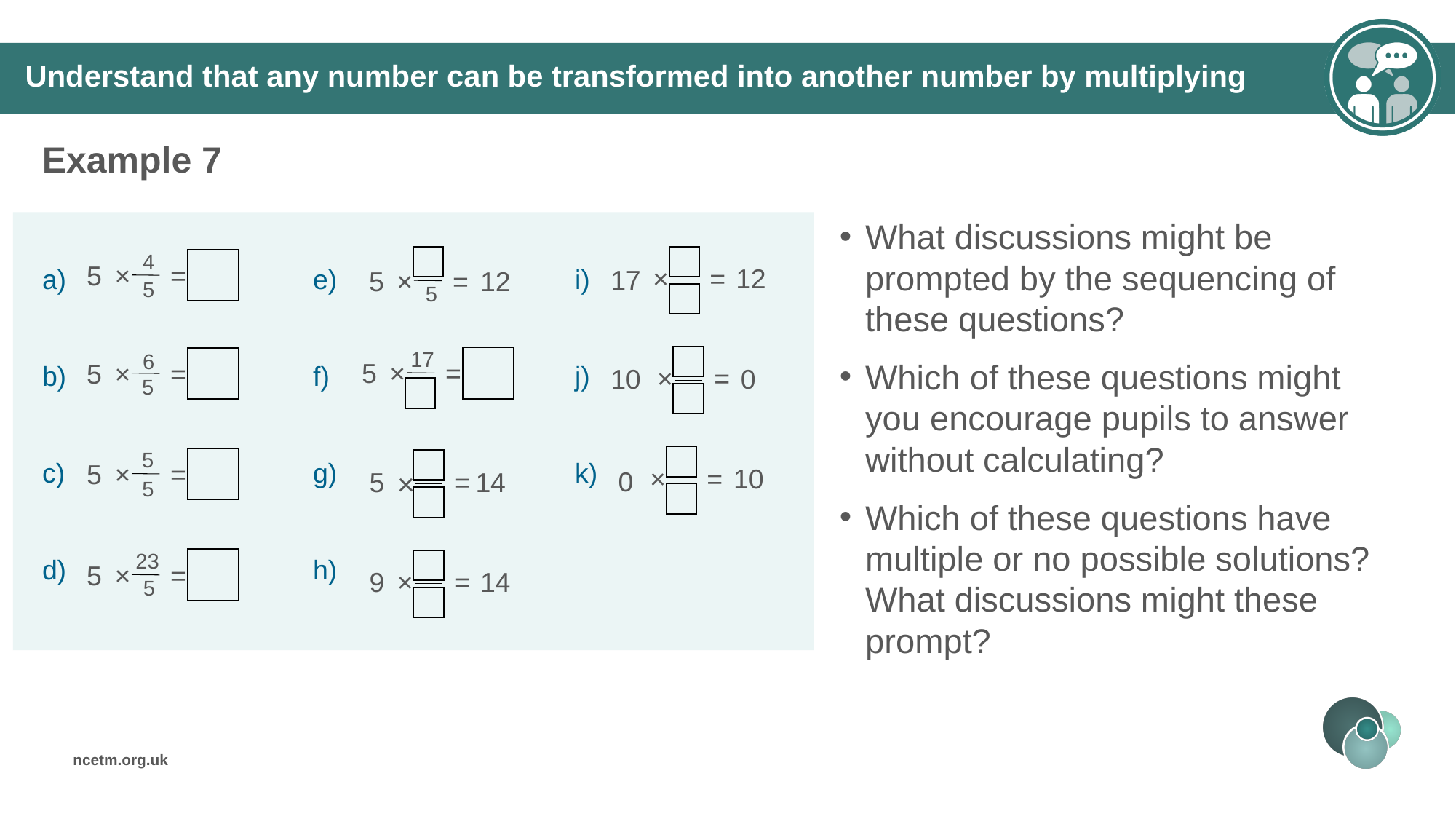

Understand that any number can be transformed into another number by multiplying
Example 7
What discussions might be prompted by the sequencing of these questions?
Which of these questions might you encourage pupils to answer without calculating?
Which of these questions have multiple or no possible solutions? What discussions might these prompt?

4

5
=
×
5

12
5
=
×
5

12
=
×
17

| a) |  | e) |  |  | i) |
| --- | --- | --- | --- | --- | --- |
| b) |  | f) |  |  | j) |
| c) |  | g) |  |  | k) |
| d) |  | h) |  |  |  |
|  |  |  |  |  |  |
|  |  |  |  |  |  |
17

5
=
×

6

5
=
×
5

0
=
×
10

5

5
=
×
5

10
=
×
0

14
5
=
×

23

5
=
×
5

14
9
=
×